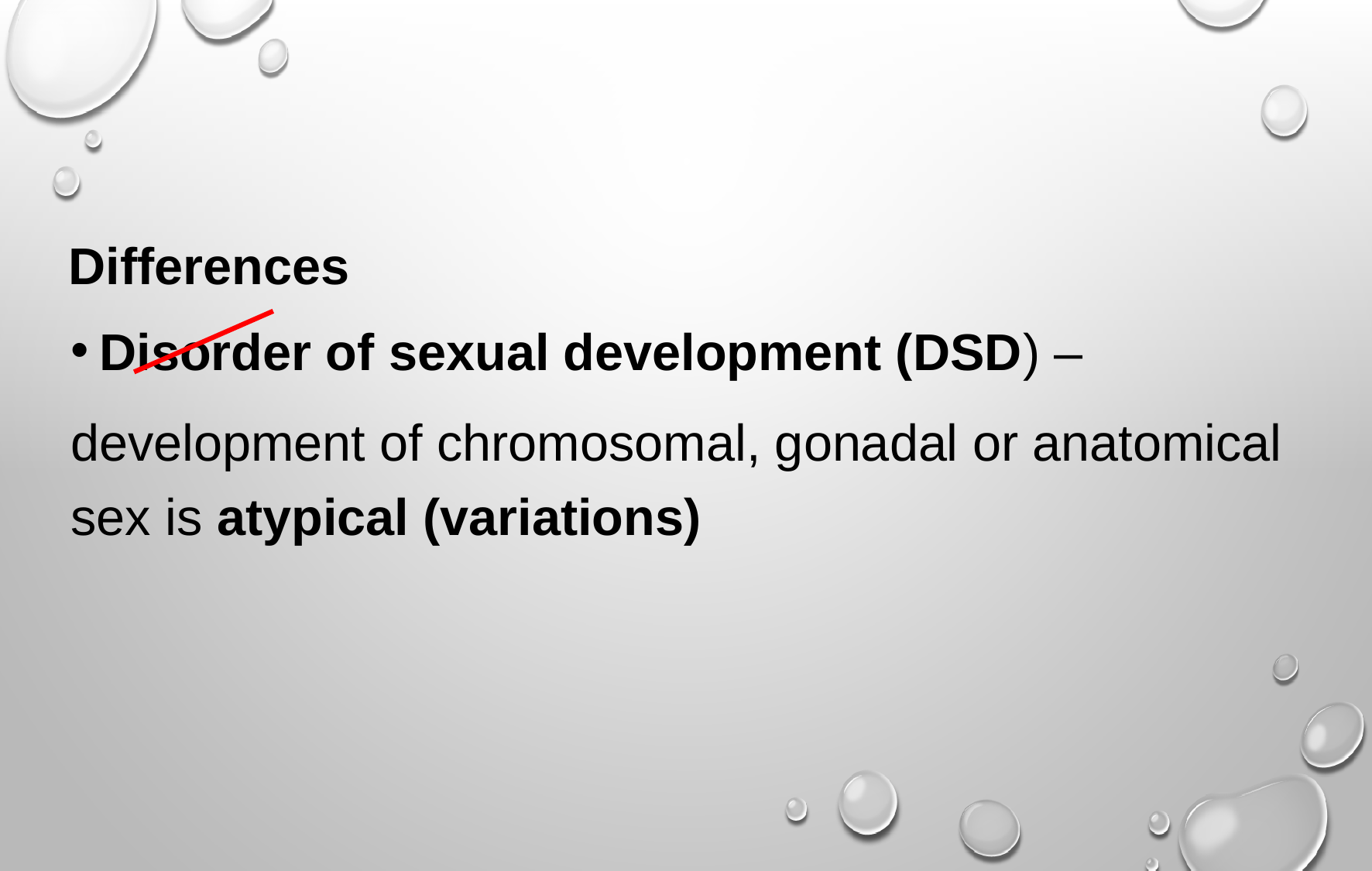

# Differences
Disorder of sexual development (DSD) –
development of chromosomal, gonadal or anatomical sex is atypical (variations)